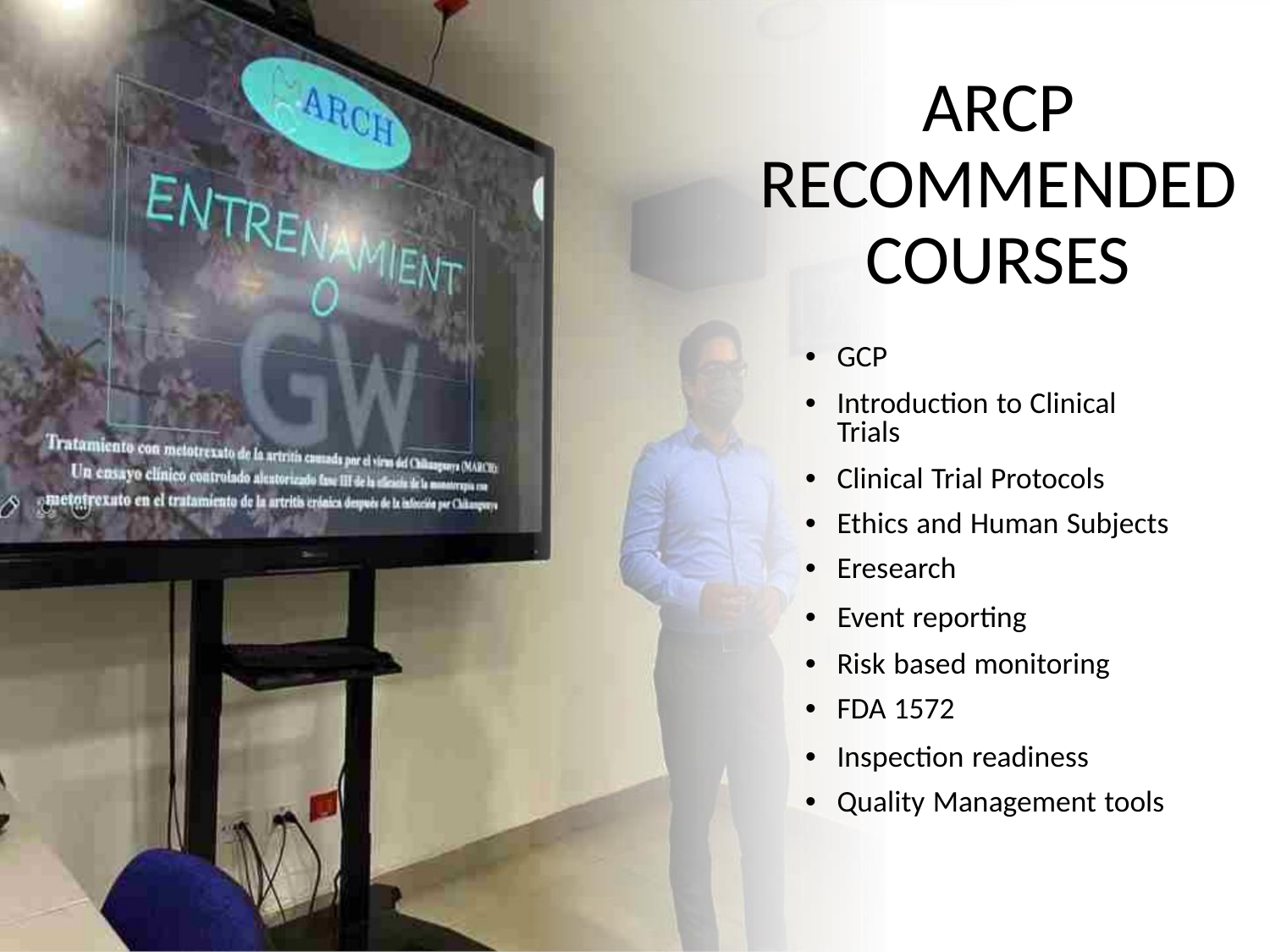

ARCP
RECOMMENDED
COURSES
• GCP
• Introduction to Clinical
Trials
• Clinical Trial Protocols
• Ethics and Human Subjects
• Eresearch
• Event reporting
• Risk based monitoring
• FDA 1572
• Inspection readiness
• Quality Management tools